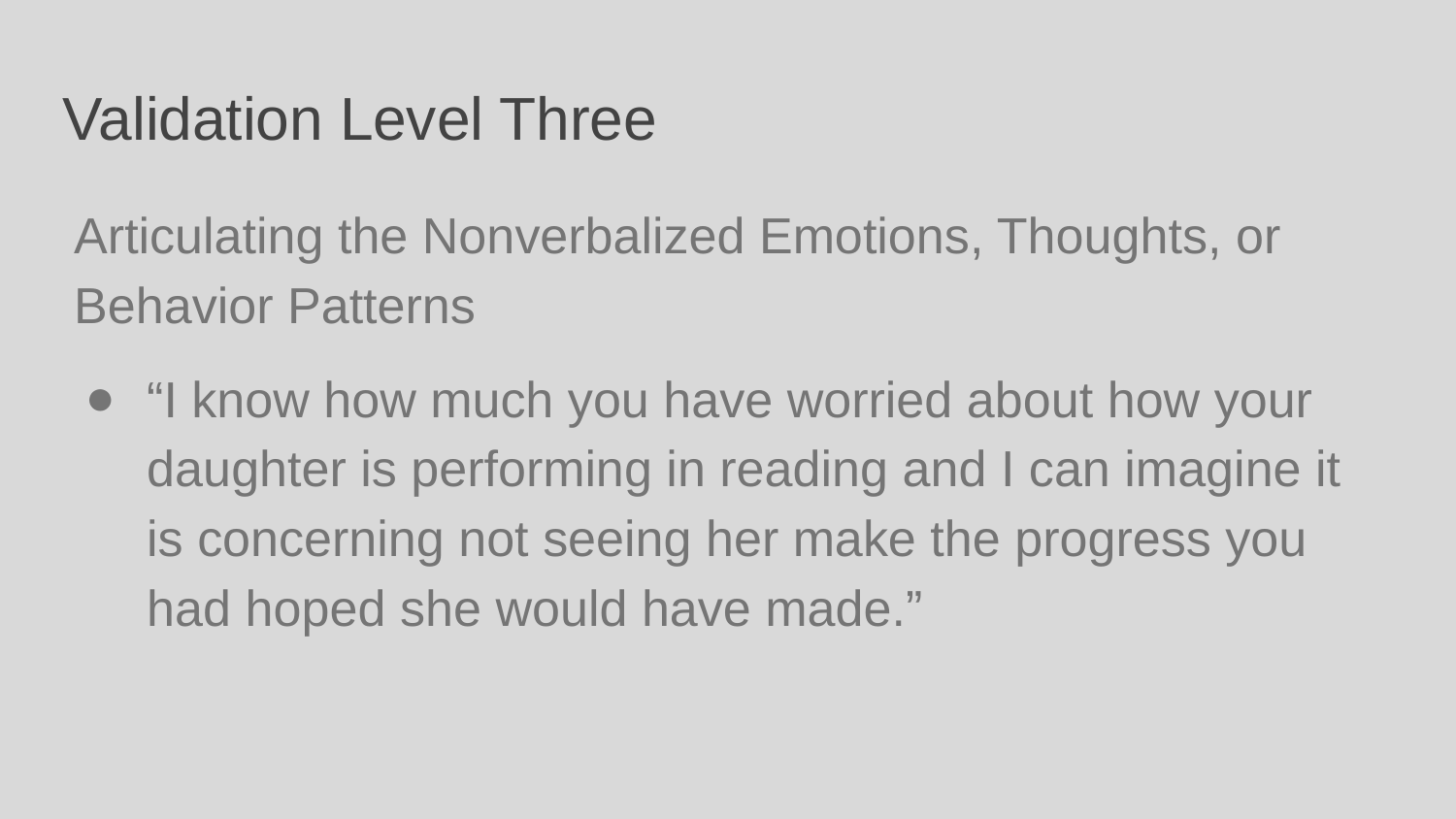

# Validation Level Three
Articulating the Nonverbalized Emotions, Thoughts, or Behavior Patterns
“I know how much you have worried about how your daughter is performing in reading and I can imagine it is concerning not seeing her make the progress you had hoped she would have made.”